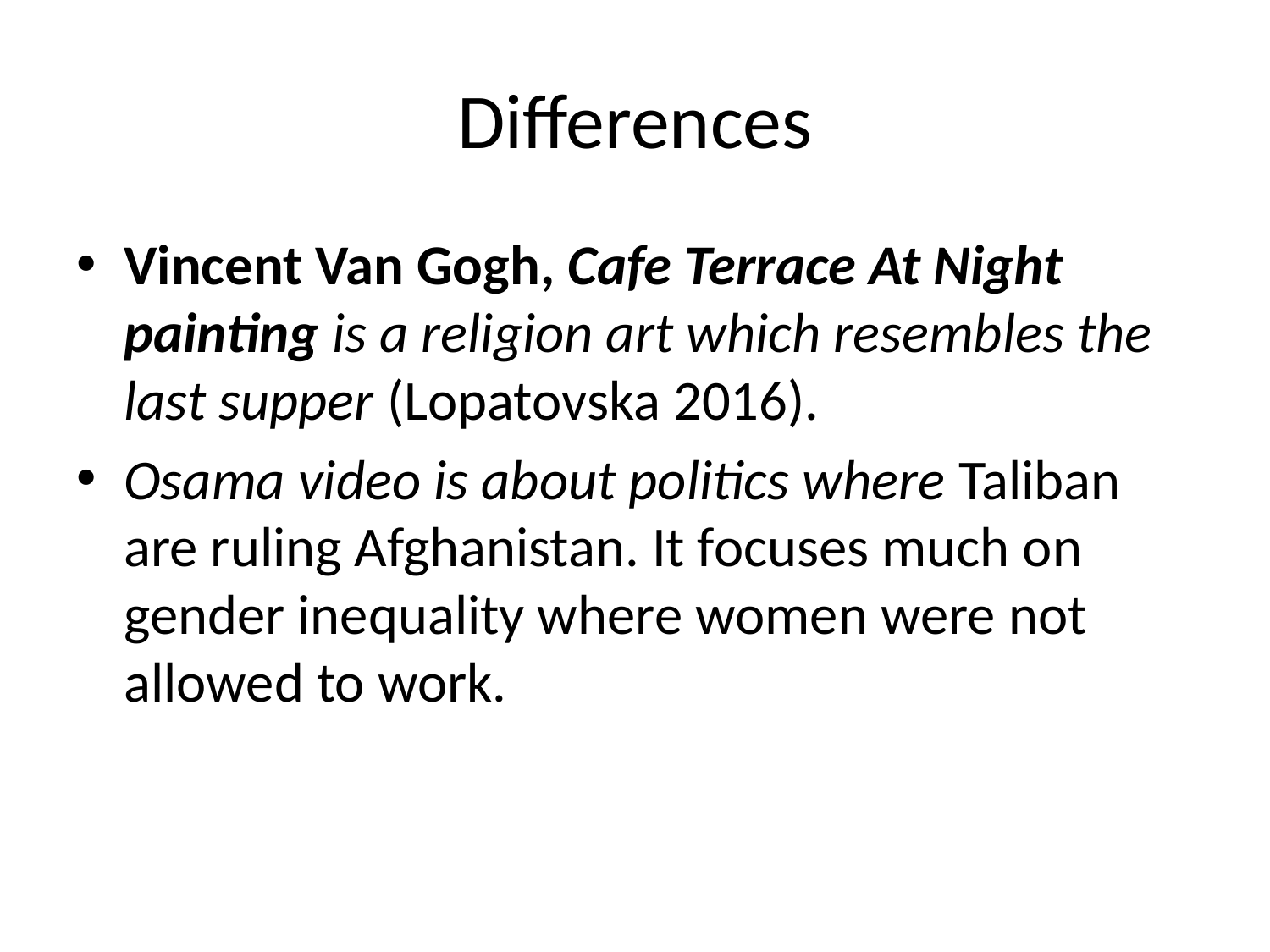

# Differences
Vincent Van Gogh, Cafe Terrace At Night painting is a religion art which resembles the last supper (Lopatovska 2016).
Osama video is about politics where Taliban are ruling Afghanistan. It focuses much on gender inequality where women were not allowed to work.